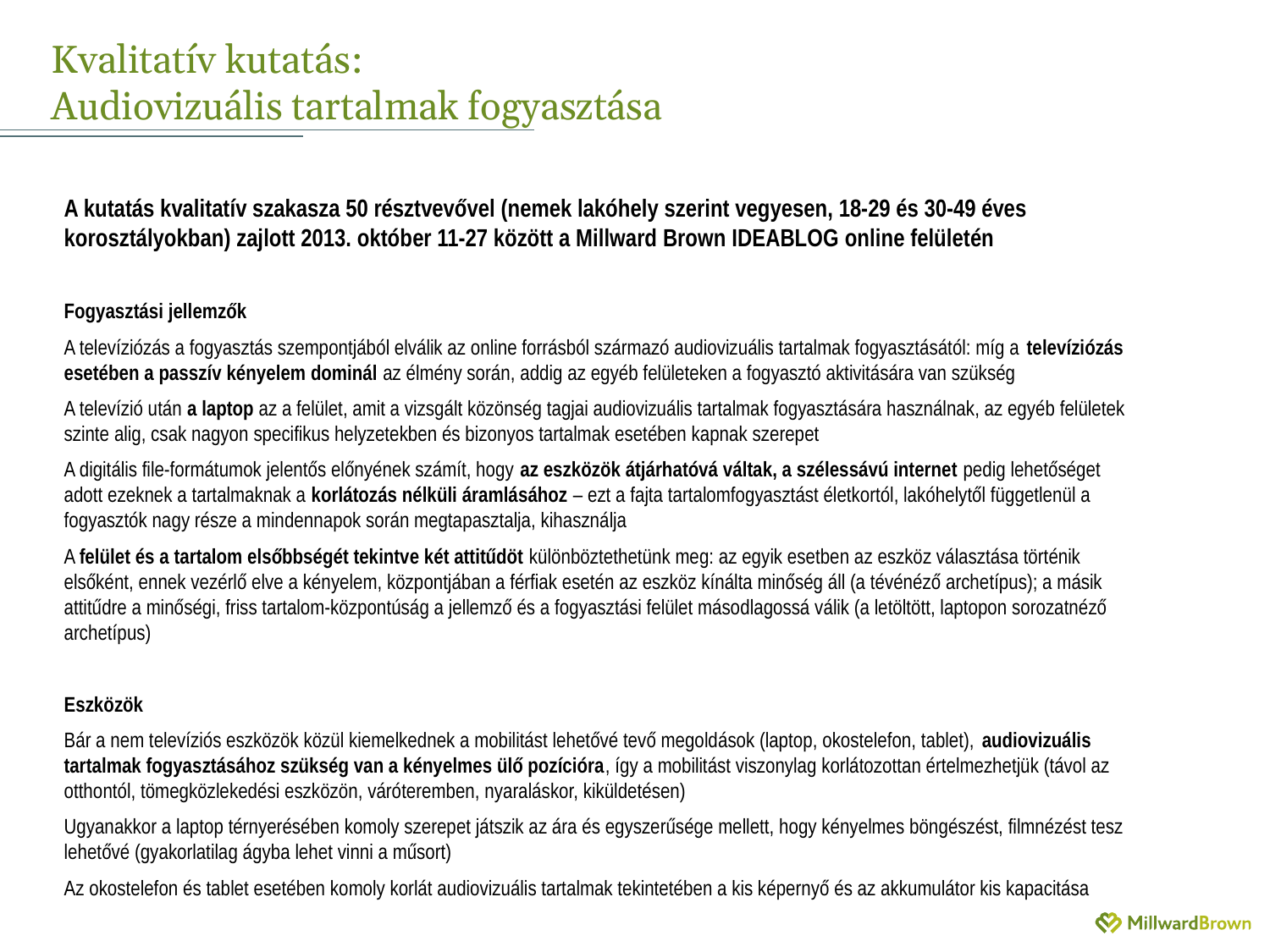

# Kvalitatív kutatás: Audiovizuális tartalmak fogyasztása
A kutatás kvalitatív szakasza 50 résztvevővel (nemek lakóhely szerint vegyesen, 18-29 és 30-49 éves korosztályokban) zajlott 2013. október 11-27 között a Millward Brown IDEABLOG online felületén

Fogyasztási jellemzők
A televíziózás a fogyasztás szempontjából elválik az online forrásból származó audiovizuális tartalmak fogyasztásától: míg a televíziózás esetében a passzív kényelem dominál az élmény során, addig az egyéb felületeken a fogyasztó aktivitására van szükség
A televízió után a laptop az a felület, amit a vizsgált közönség tagjai audiovizuális tartalmak fogyasztására használnak, az egyéb felületek szinte alig, csak nagyon specifikus helyzetekben és bizonyos tartalmak esetében kapnak szerepet
A digitális file-formátumok jelentős előnyének számít, hogy az eszközök átjárhatóvá váltak, a szélessávú internet pedig lehetőséget adott ezeknek a tartalmaknak a korlátozás nélküli áramlásához – ezt a fajta tartalomfogyasztást életkortól, lakóhelytől függetlenül a fogyasztók nagy része a mindennapok során megtapasztalja, kihasználja
A felület és a tartalom elsőbbségét tekintve két attitűdöt különböztethetünk meg: az egyik esetben az eszköz választása történik elsőként, ennek vezérlő elve a kényelem, központjában a férfiak esetén az eszköz kínálta minőség áll (a tévénéző archetípus); a másik attitűdre a minőségi, friss tartalom-központúság a jellemző és a fogyasztási felület másodlagossá válik (a letöltött, laptopon sorozatnéző archetípus)

Eszközök
Bár a nem televíziós eszközök közül kiemelkednek a mobilitást lehetővé tevő megoldások (laptop, okostelefon, tablet), audiovizuális tartalmak fogyasztásához szükség van a kényelmes ülő pozícióra, így a mobilitást viszonylag korlátozottan értelmezhetjük (távol az otthontól, tömegközlekedési eszközön, váróteremben, nyaraláskor, kiküldetésen)
Ugyanakkor a laptop térnyerésében komoly szerepet játszik az ára és egyszerűsége mellett, hogy kényelmes böngészést, filmnézést tesz lehetővé (gyakorlatilag ágyba lehet vinni a műsort)
Az okostelefon és tablet esetében komoly korlát audiovizuális tartalmak tekintetében a kis képernyő és az akkumulátor kis kapacitása